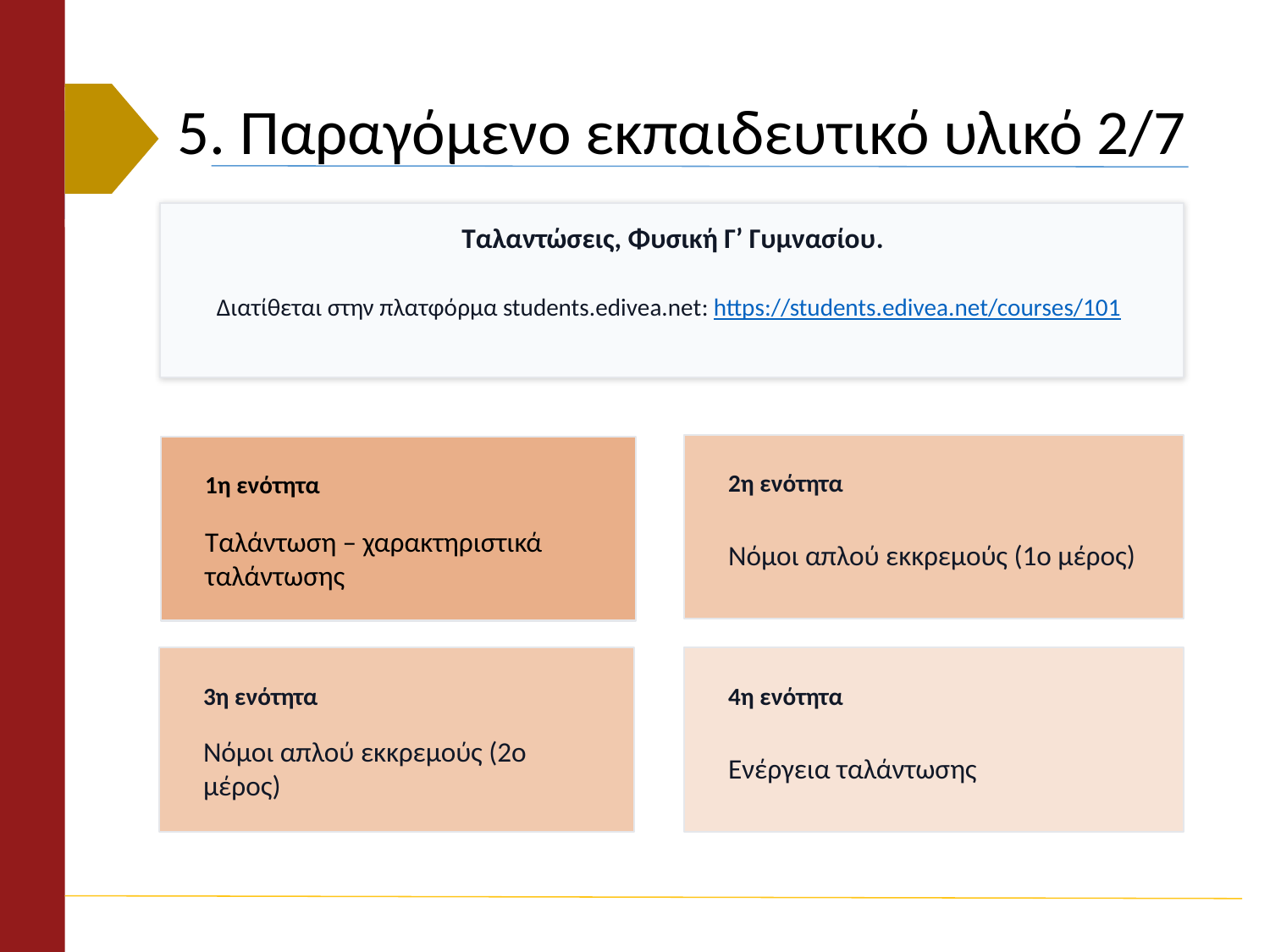

# 5. Παραγόμενο εκπαιδευτικό υλικό 2/7

Ταλαντώσεις, Φυσική Γ’ Γυμνασίου.
Διατίθεται στην πλατφόρμα students.edivea.net: https://students.edivea.net/courses/101

2η ενότητα
1η ενότητα
Νόμοι απλού εκκρεμούς (1ο μέρος)
Ταλάντωση – χαρακτηριστικά ταλάντωσης

3η ενότητα
4η ενότητα
Νόμοι απλού εκκρεμούς (2ο μέρος)
Ενέργεια ταλάντωσης